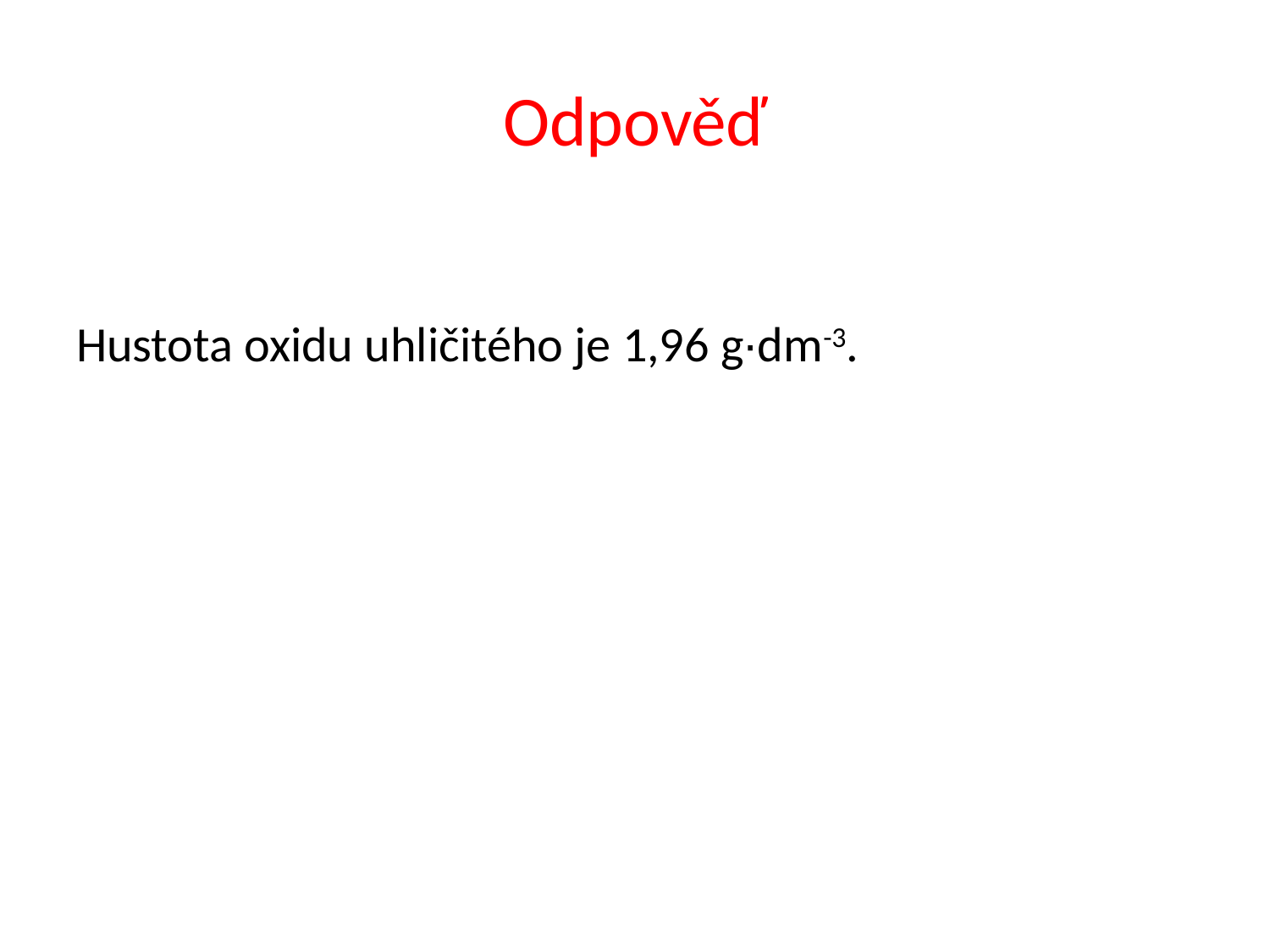

# Odpověď
Hustota oxidu uhličitého je 1,96 g∙dm-3.